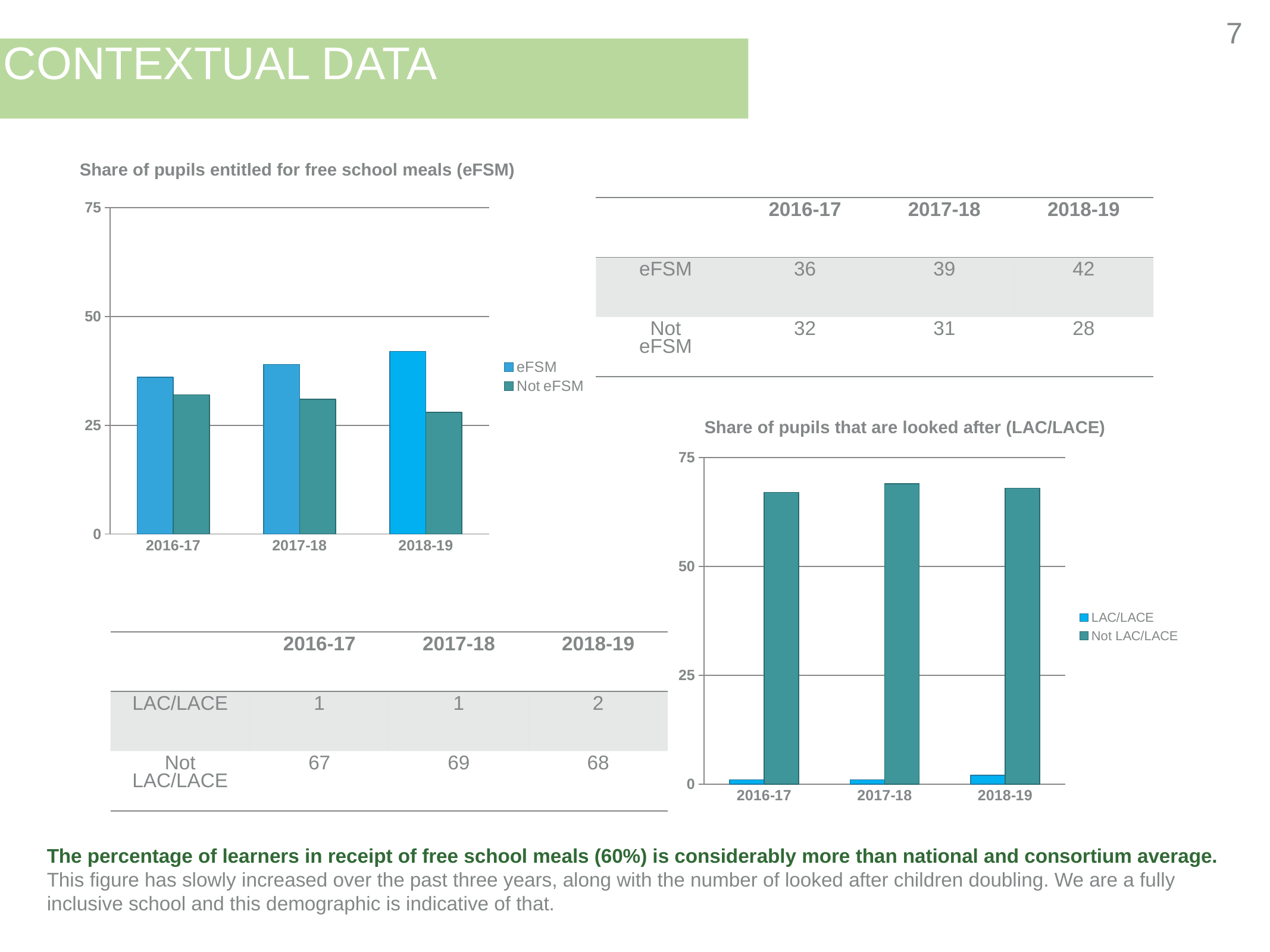

7
Contextual data

Share of pupils entitled for free school meals (eFSM)

### Chart

| Category | eFSM | Not eFSM |
|---|---|---|
| 2016-17 | 36.0 | 32.0 |
| 2017-18 | 39.0 | 31.0 |
| 2018-19 | 42.0 | 28.0 |
|  | 2016-17 | 2017-18 | 2018-19 |
| --- | --- | --- | --- |
| eFSM | 36 | 39 | 42 |
| Not eFSM | 32 | 31 | 28 |
Share of pupils that are looked after (LAC/LACE)

### Chart

| Category | LAC/LACE | Not LAC/LACE |
|---|---|---|
| 2016-17 | 1.0 | 67.0 |
| 2017-18 | 1.0 | 69.0 |
| 2018-19 | 2.0 | 68.0 |
|  | 2016-17 | 2017-18 | 2018-19 |
| --- | --- | --- | --- |
| LAC/LACE | 1 | 1 | 2 |
| Not LAC/LACE | 67 | 69 | 68 |
The percentage of learners in receipt of free school meals (60%) is considerably more than national and consortium average. This figure has slowly increased over the past three years, along with the number of looked after children doubling. We are a fully inclusive school and this demographic is indicative of that.